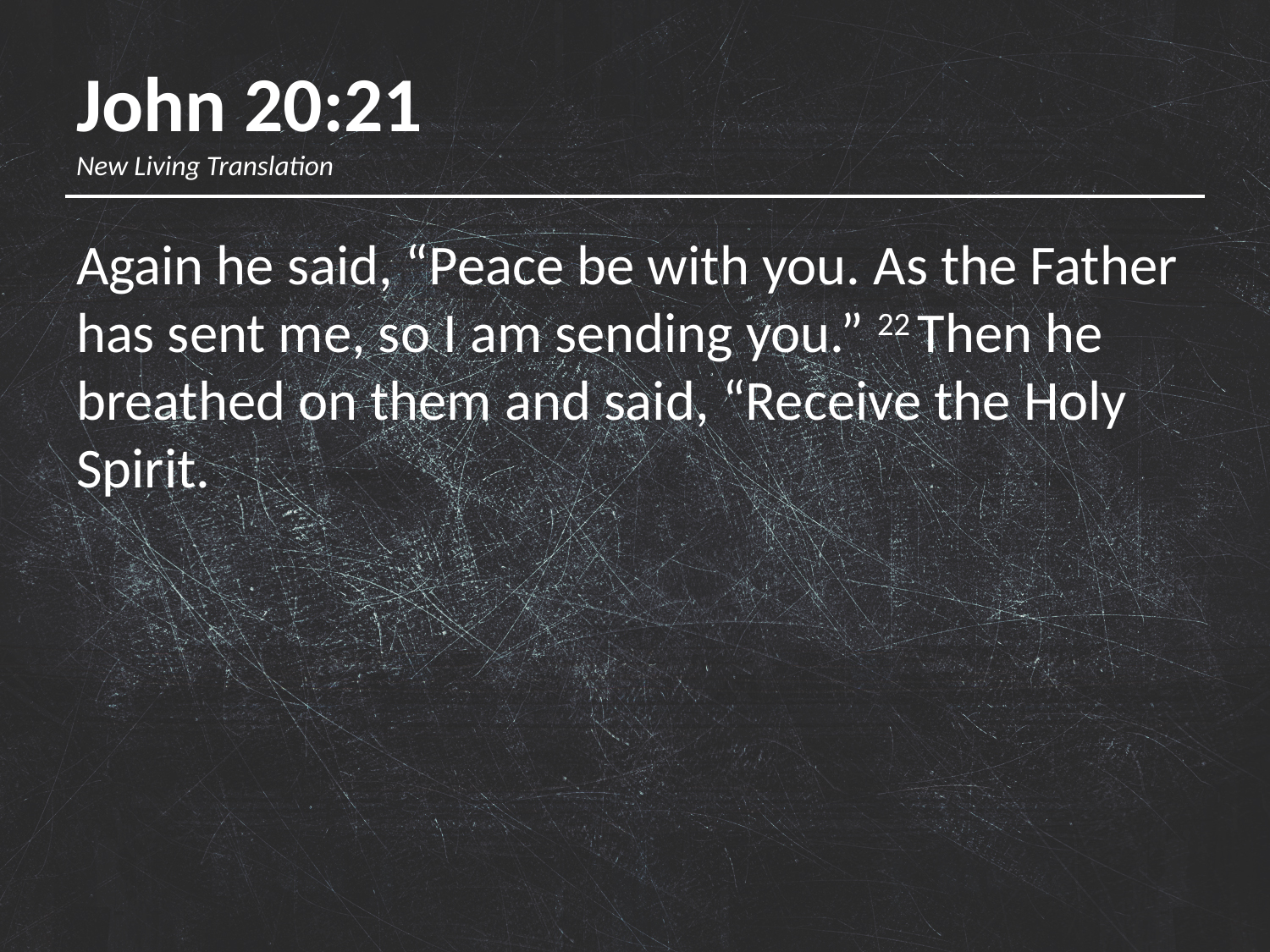

# John 20:21 New Living Translation
Again he said, “Peace be with you. As the Father has sent me, so I am sending you.” 22 Then he breathed on them and said, “Receive the Holy Spirit.